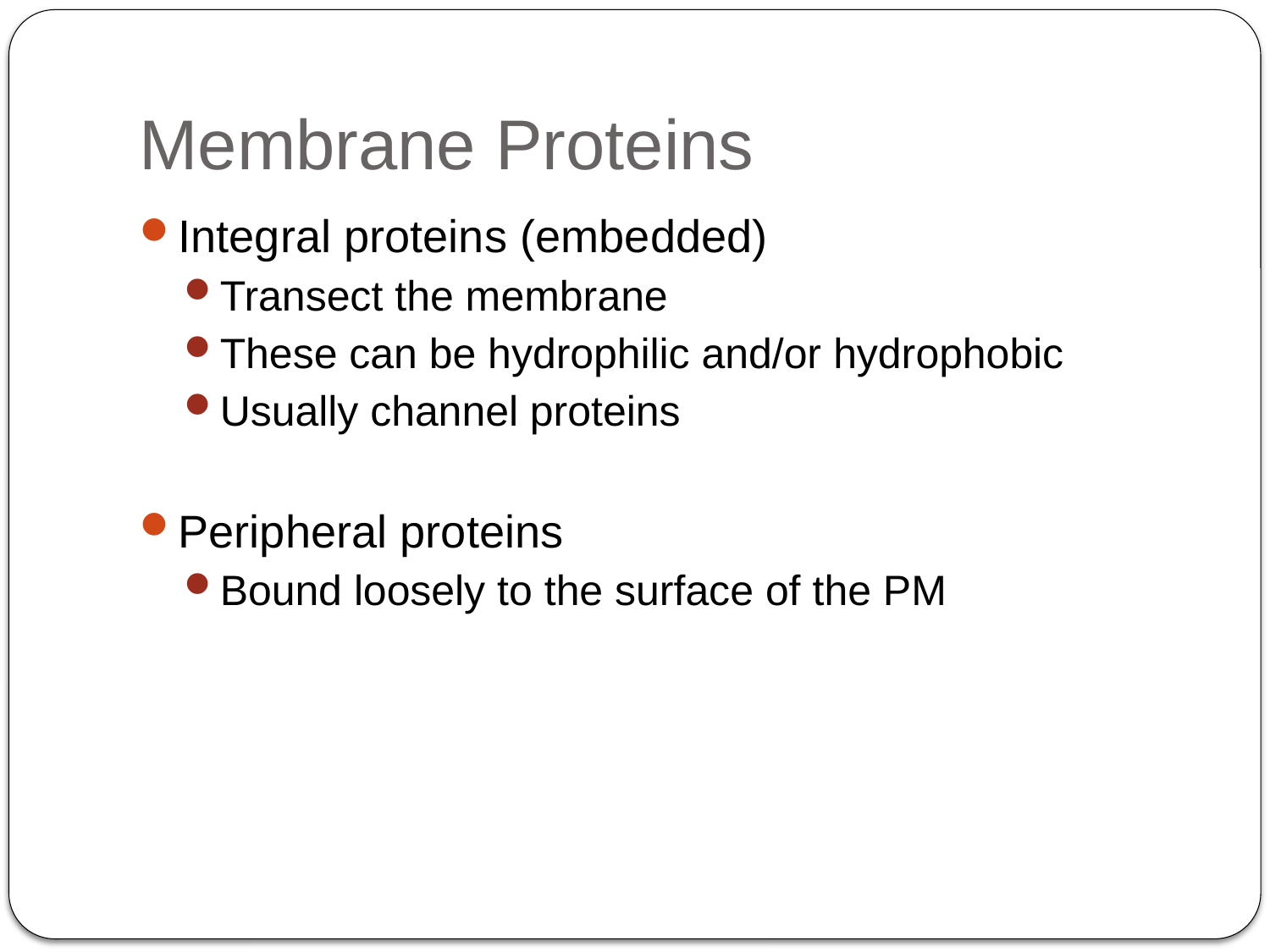

# Membrane Proteins
Integral proteins (embedded)
Transect the membrane
These can be hydrophilic and/or hydrophobic
Usually channel proteins

Peripheral proteins
Bound loosely to the surface of the PM